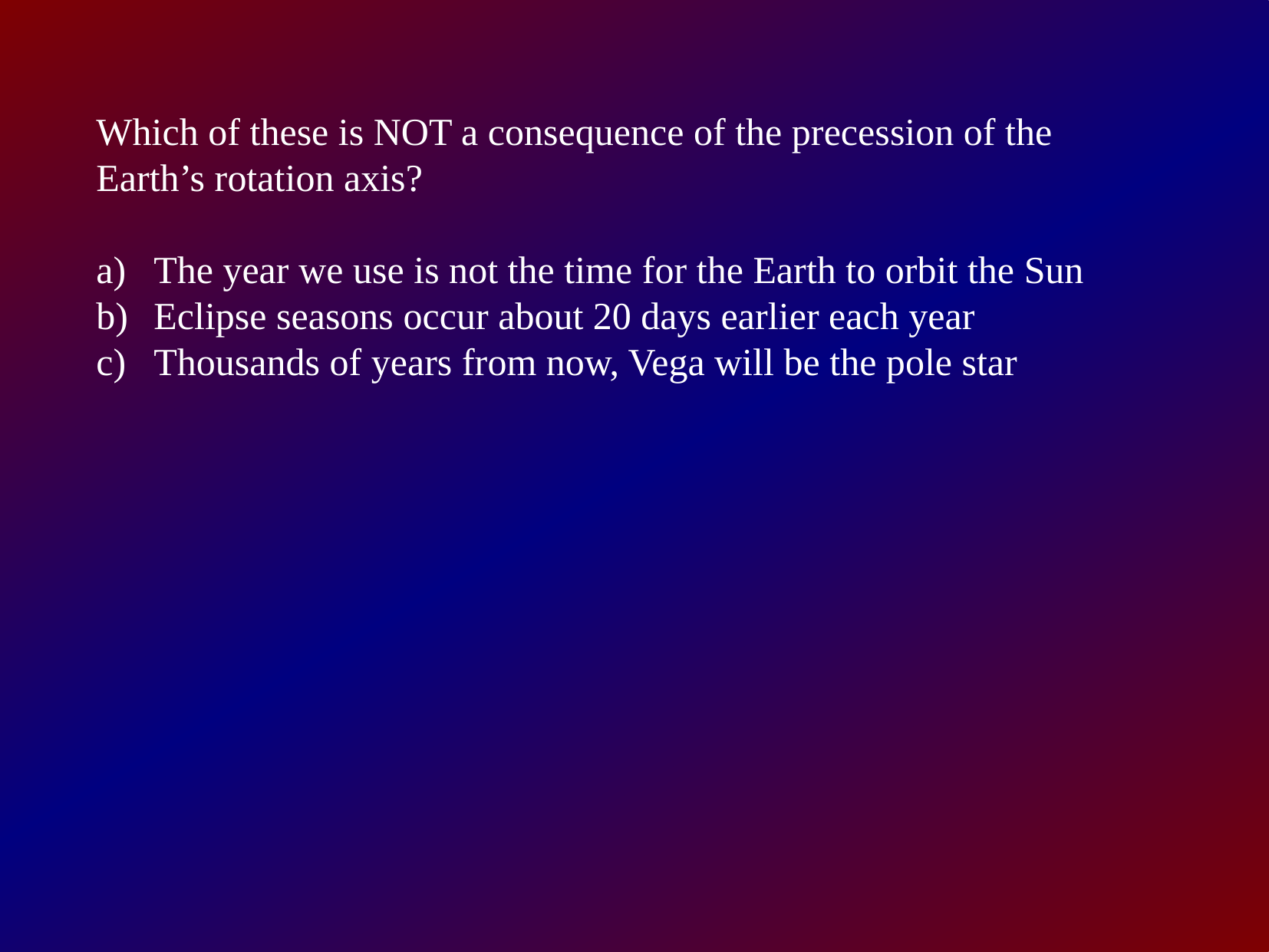

Which of these is NOT a consequence of the precession of the
Earth’s rotation axis?

The year we use is not the time for the Earth to orbit the Sun
Eclipse seasons occur about 20 days earlier each year
Thousands of years from now, Vega will be the pole star